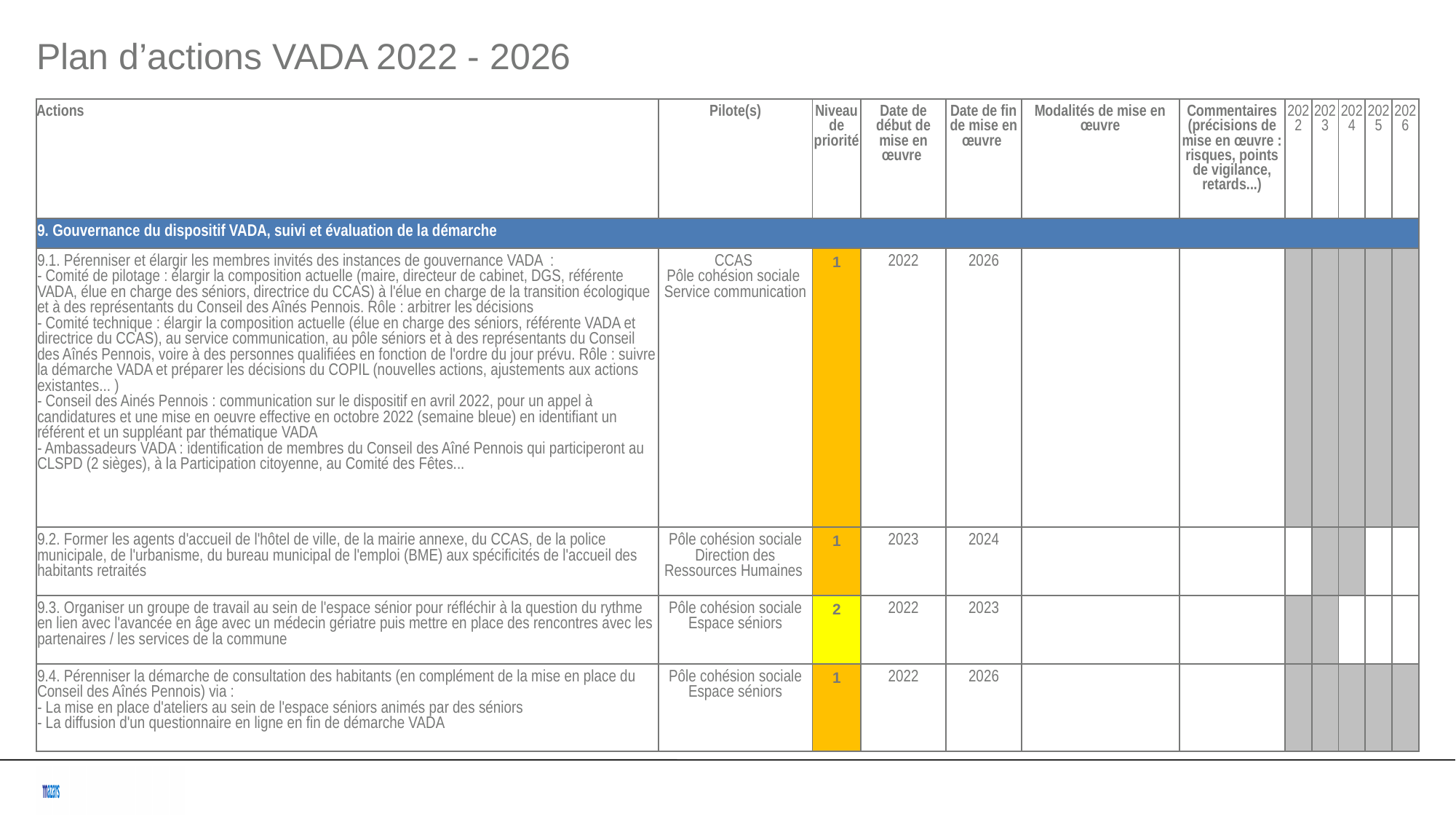

Plan d’actions VADA 2022 - 2026
| Actions | Pilote(s) | Niveau de priorité | Date de début de mise en œuvre | Date de fin de mise en œuvre | Modalités de mise en œuvre | Commentaires (précisions de mise en œuvre : risques, points de vigilance, retards...) | 2022 | 2023 | 2024 | 2025 | 2026 |
| --- | --- | --- | --- | --- | --- | --- | --- | --- | --- | --- | --- |
| 9. Gouvernance du dispositif VADA, suivi et évaluation de la démarche |  |  |  |  |  |  |  |  |  |  |  |
| 9.1. Pérenniser et élargir les membres invités des instances de gouvernance VADA : - Comité de pilotage : élargir la composition actuelle (maire, directeur de cabinet, DGS, référente VADA, élue en charge des séniors, directrice du CCAS) à l'élue en charge de la transition écologique et à des représentants du Conseil des Aînés Pennois. Rôle : arbitrer les décisions - Comité technique : élargir la composition actuelle (élue en charge des séniors, référente VADA et directrice du CCAS), au service communication, au pôle séniors et à des représentants du Conseil des Aînés Pennois, voire à des personnes qualifiées en fonction de l'ordre du jour prévu. Rôle : suivre la démarche VADA et préparer les décisions du COPIL (nouvelles actions, ajustements aux actions existantes... ) - Conseil des Ainés Pennois : communication sur le dispositif en avril 2022, pour un appel à candidatures et une mise en oeuvre effective en octobre 2022 (semaine bleue) en identifiant un référent et un suppléant par thématique VADA - Ambassadeurs VADA : identification de membres du Conseil des Aîné Pennois qui participeront au CLSPD (2 sièges), à la Participation citoyenne, au Comité des Fêtes... | CCAS Pôle cohésion sociale Service communication | 1 | 2022 | 2026 |  |  | 1 | 1 | 1 | 1 | 1 |
| 9.2. Former les agents d'accueil de l'hôtel de ville, de la mairie annexe, du CCAS, de la police municipale, de l'urbanisme, du bureau municipal de l'emploi (BME) aux spécificités de l'accueil des habitants retraités | Pôle cohésion sociale Direction des Ressources Humaines | 1 | 2023 | 2024 |  |  | 0 | 1 | 1 | 0 | 0 |
| 9.3. Organiser un groupe de travail au sein de l'espace sénior pour réfléchir à la question du rythme en lien avec l'avancée en âge avec un médecin gériatre puis mettre en place des rencontres avec les partenaires / les services de la commune | Pôle cohésion sociale Espace séniors | 2 | 2022 | 2023 |  |  | 1 | 1 | 0 | 0 | 0 |
| 9.4. Pérenniser la démarche de consultation des habitants (en complément de la mise en place du Conseil des Aînés Pennois) via : - La mise en place d'ateliers au sein de l'espace séniors animés par des séniors - La diffusion d'un questionnaire en ligne en fin de démarche VADA | Pôle cohésion sociale Espace séniors | 1 | 2022 | 2026 |  |  | 1 | 1 | 1 | 1 | 1 |